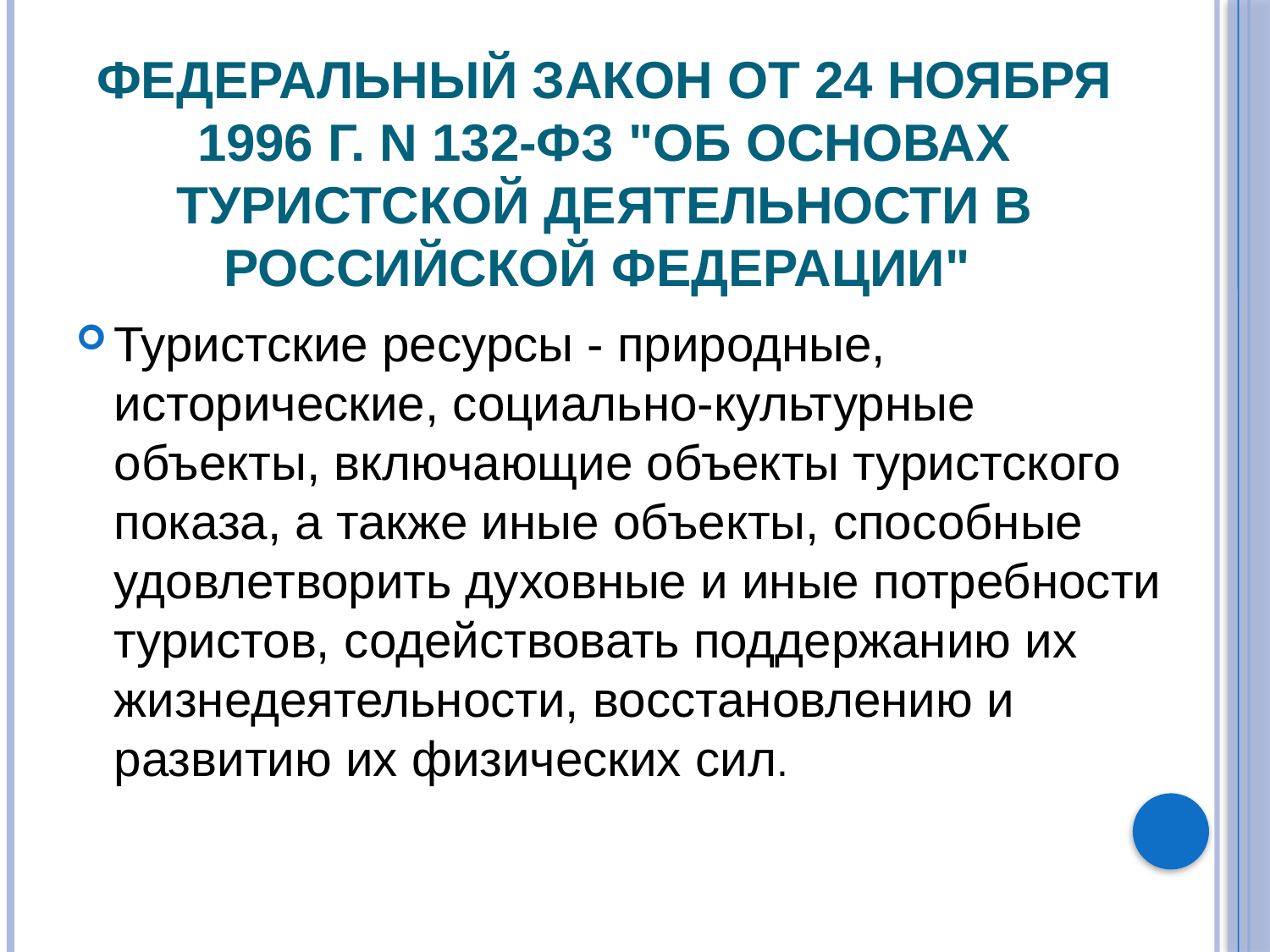

# Федеральный закон от 24 ноября 1996 г. N 132-ФЗ "Об основах туристской деятельности в Российской Федерации"
Туристские ресурсы - природные, исторические, социально-культурные объекты, включающие объекты туристского показа, а также иные объекты, способные удовлетворить духовные и иные потребности туристов, содействовать поддержанию их жизнедеятельности, восстановлению и развитию их физических сил.